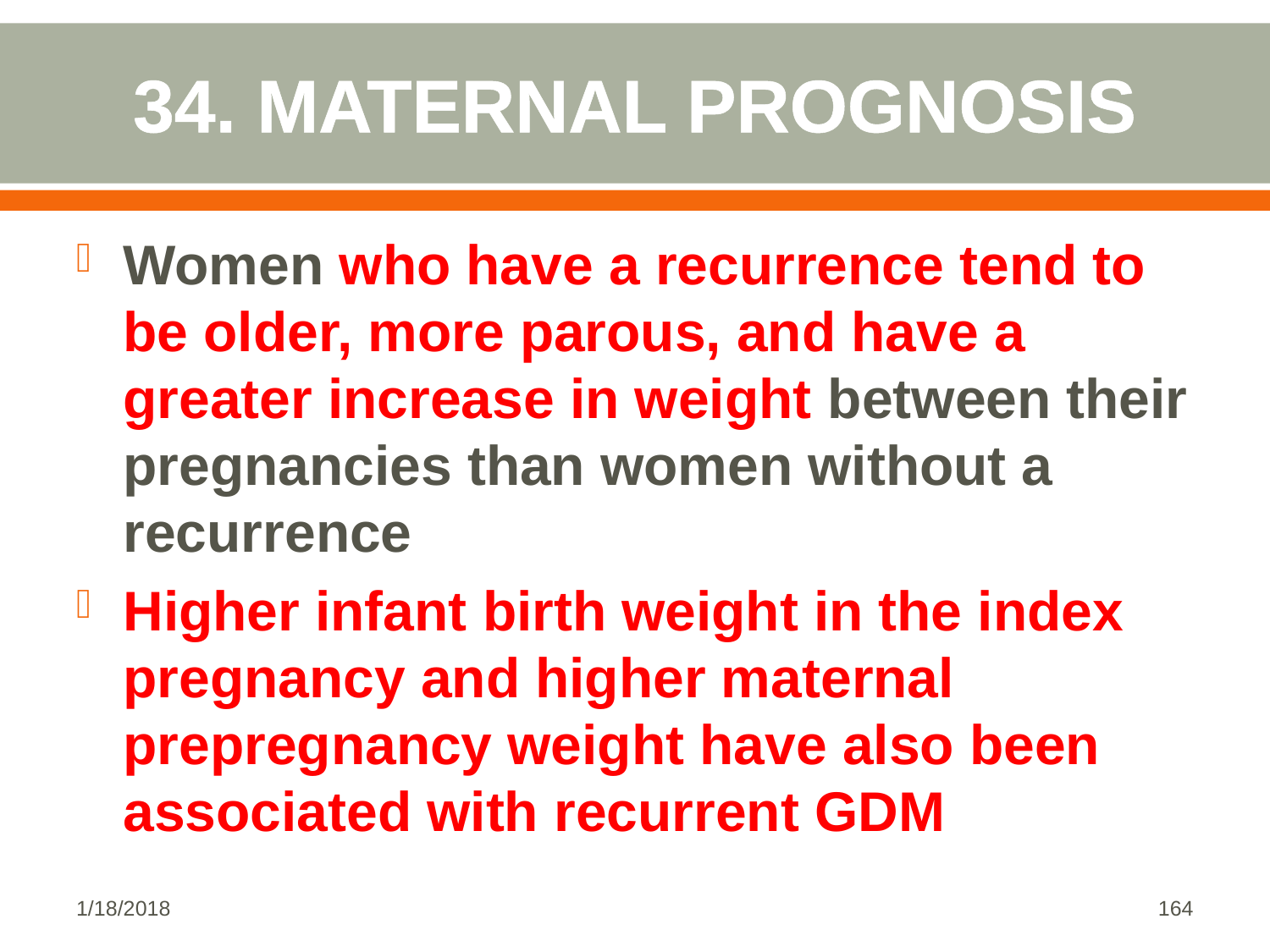

# 34. MATERNAL PROGNOSIS
Women who have a recurrence tend to be older, more parous, and have a greater increase in weight between their pregnancies than women without a recurrence
Higher infant birth weight in the index pregnancy and higher maternal prepregnancy weight have also been associated with recurrent GDM

1/18/2018
164